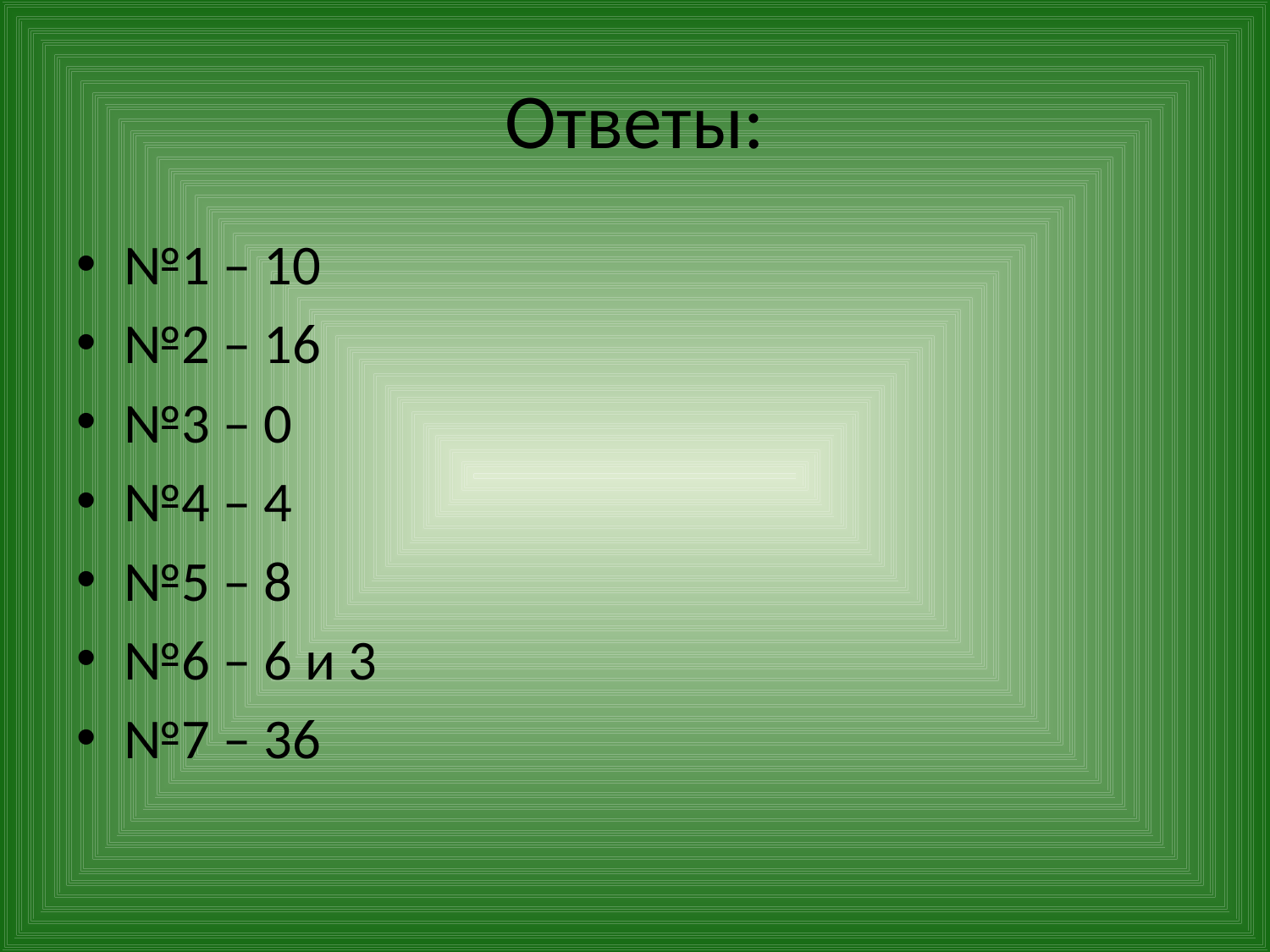

# Ответы:
№1 – 10
№2 – 16
№3 – 0
№4 – 4
№5 – 8
№6 – 6 и 3
№7 – 36